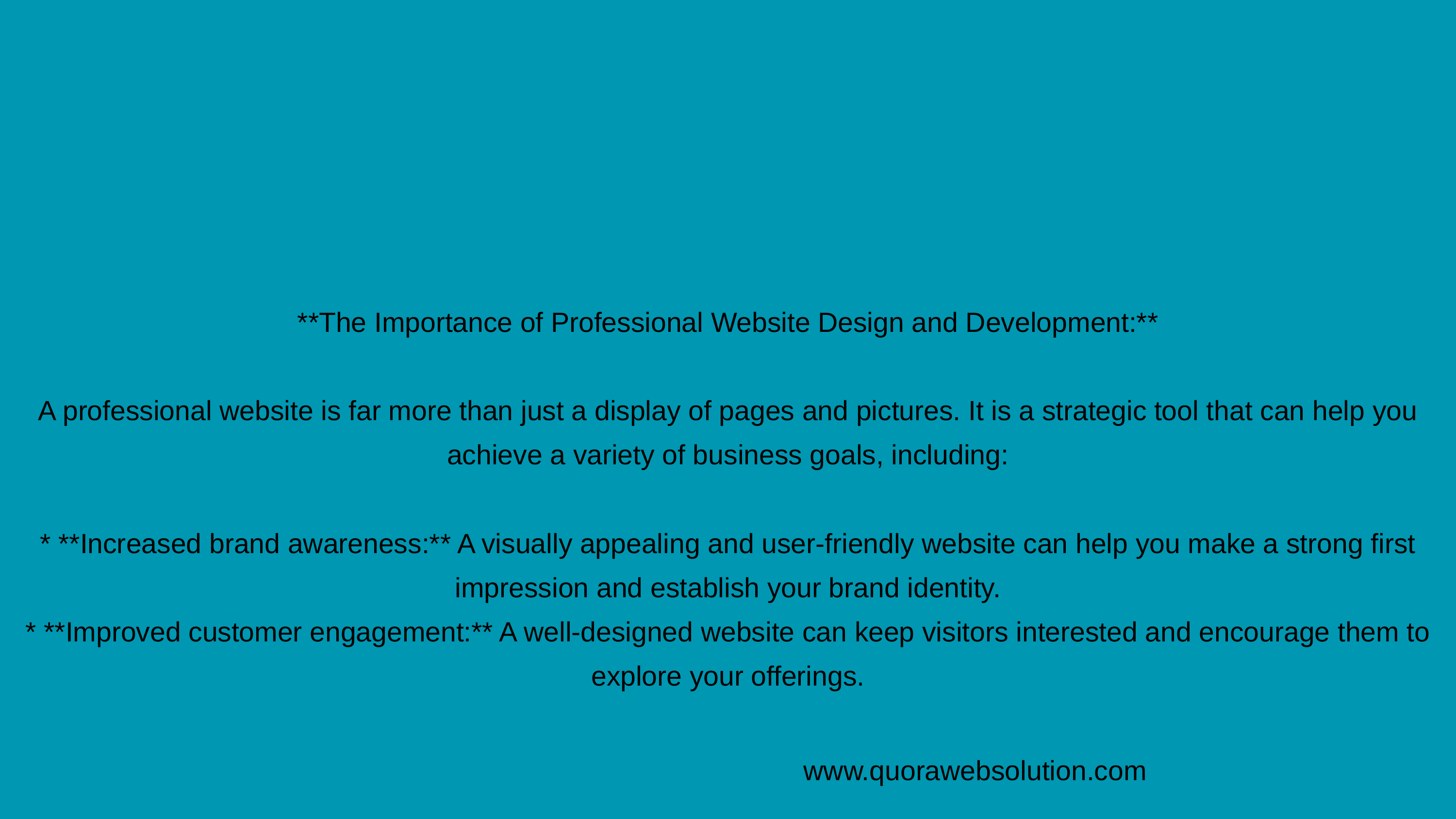

**The Importance of Professional Website Design and Development:**

A professional website is far more than just a display of pages and pictures. It is a strategic tool that can help you achieve a variety of business goals, including:

* **Increased brand awareness:** A visually appealing and user-friendly website can help you make a strong first impression and establish your brand identity.
* **Improved customer engagement:** A well-designed website can keep visitors interested and encourage them to explore your offerings.
www.quorawebsolution.com